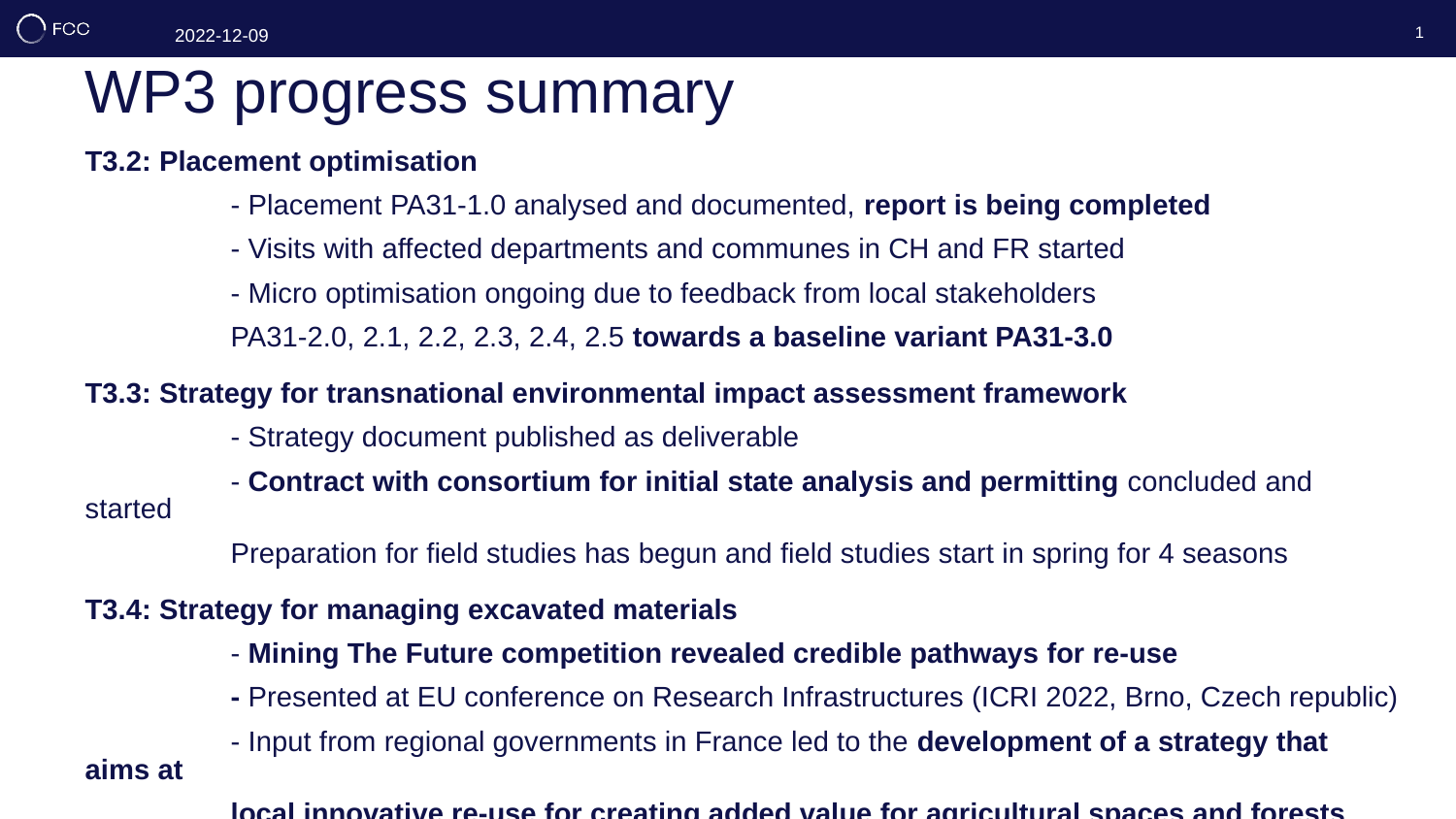

1
# WP3 progress summary
T3.2: Placement optimisation
	- Placement PA31-1.0 analysed and documented, report is being completed
	- Visits with affected departments and communes in CH and FR started
	- Micro optimisation ongoing due to feedback from local stakeholders
	PA31-2.0, 2.1, 2.2, 2.3, 2.4, 2.5 towards a baseline variant PA31-3.0
T3.3: Strategy for transnational environmental impact assessment framework
	- Strategy document published as deliverable
	- Contract with consortium for initial state analysis and permitting concluded and started
	Preparation for field studies has begun and field studies start in spring for 4 seasons
T3.4: Strategy for managing excavated materials
	- Mining The Future competition revealed credible pathways for re-use
	- Presented at EU conference on Research Infrastructures (ICRI 2022, Brno, Czech republic)
	- Input from regional governments in France led to the development of a strategy that aims at
	local innovative re-use for creating added value for agricultural spaces and forests